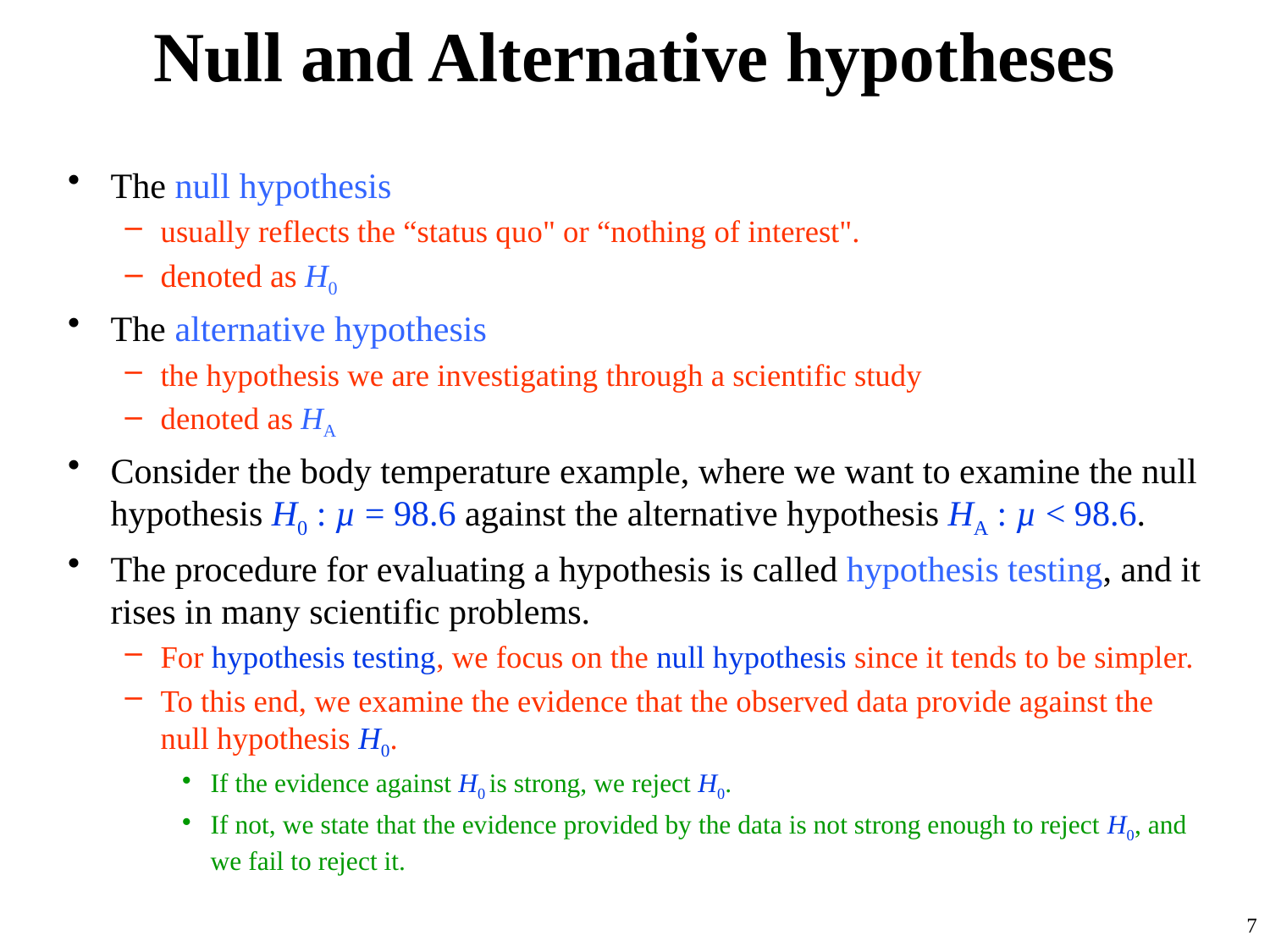

# Null and Alternative hypotheses
The null hypothesis
usually reflects the “status quo" or “nothing of interest".
denoted as H0
The alternative hypothesis
the hypothesis we are investigating through a scientific study
denoted as HA
Consider the body temperature example, where we want to examine the null hypothesis H0 : µ = 98.6 against the alternative hypothesis HA : µ < 98.6.
The procedure for evaluating a hypothesis is called hypothesis testing, and it rises in many scientific problems.
For hypothesis testing, we focus on the null hypothesis since it tends to be simpler.
To this end, we examine the evidence that the observed data provide against the null hypothesis H0.
If the evidence against H0 is strong, we reject H0.
If not, we state that the evidence provided by the data is not strong enough to reject H0, and we fail to reject it.
7